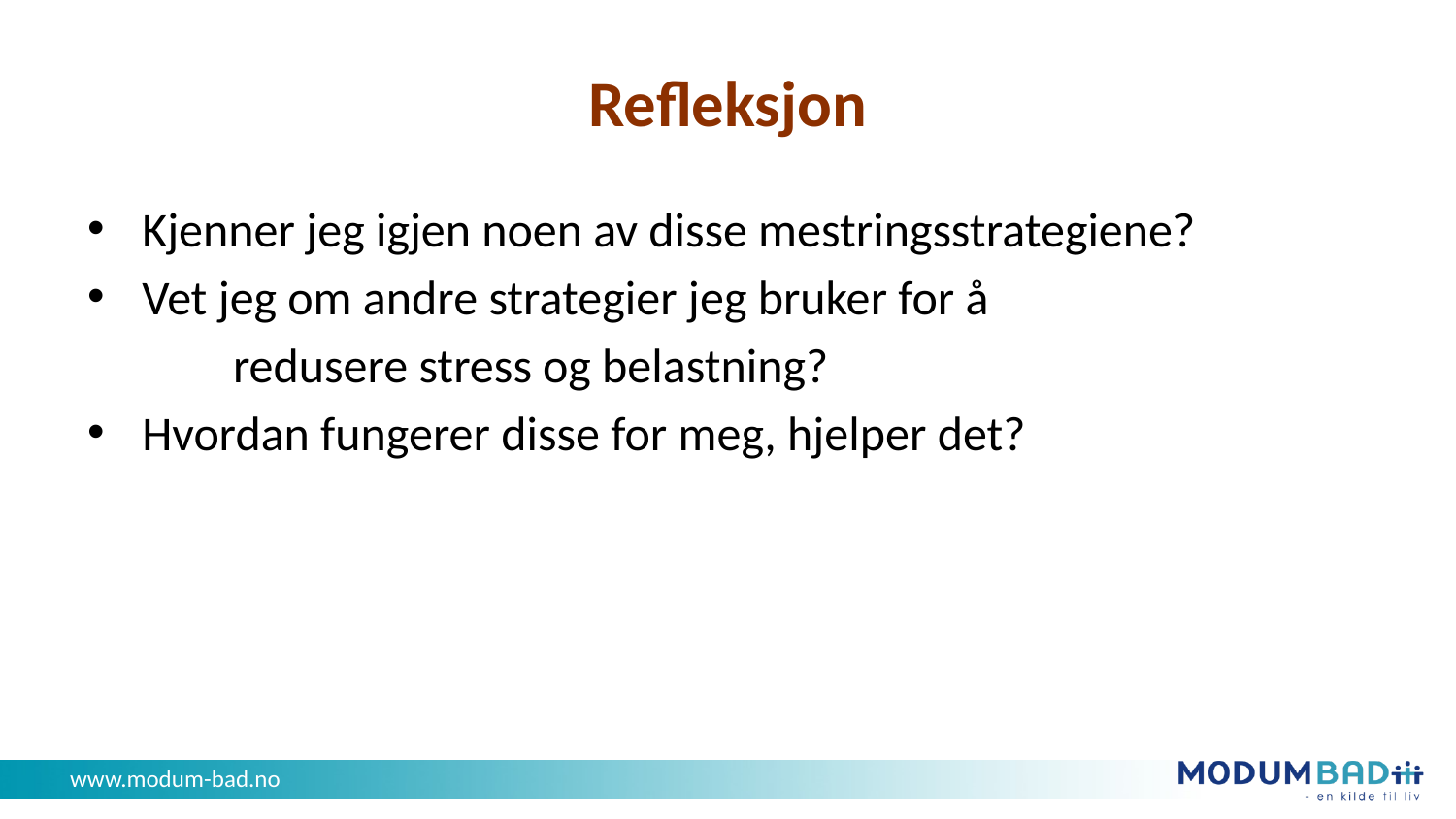

# Refleksjon
Kjenner jeg igjen noen av disse mestringsstrategiene?
Vet jeg om andre strategier jeg bruker for å
	redusere stress og belastning?
Hvordan fungerer disse for meg, hjelper det?